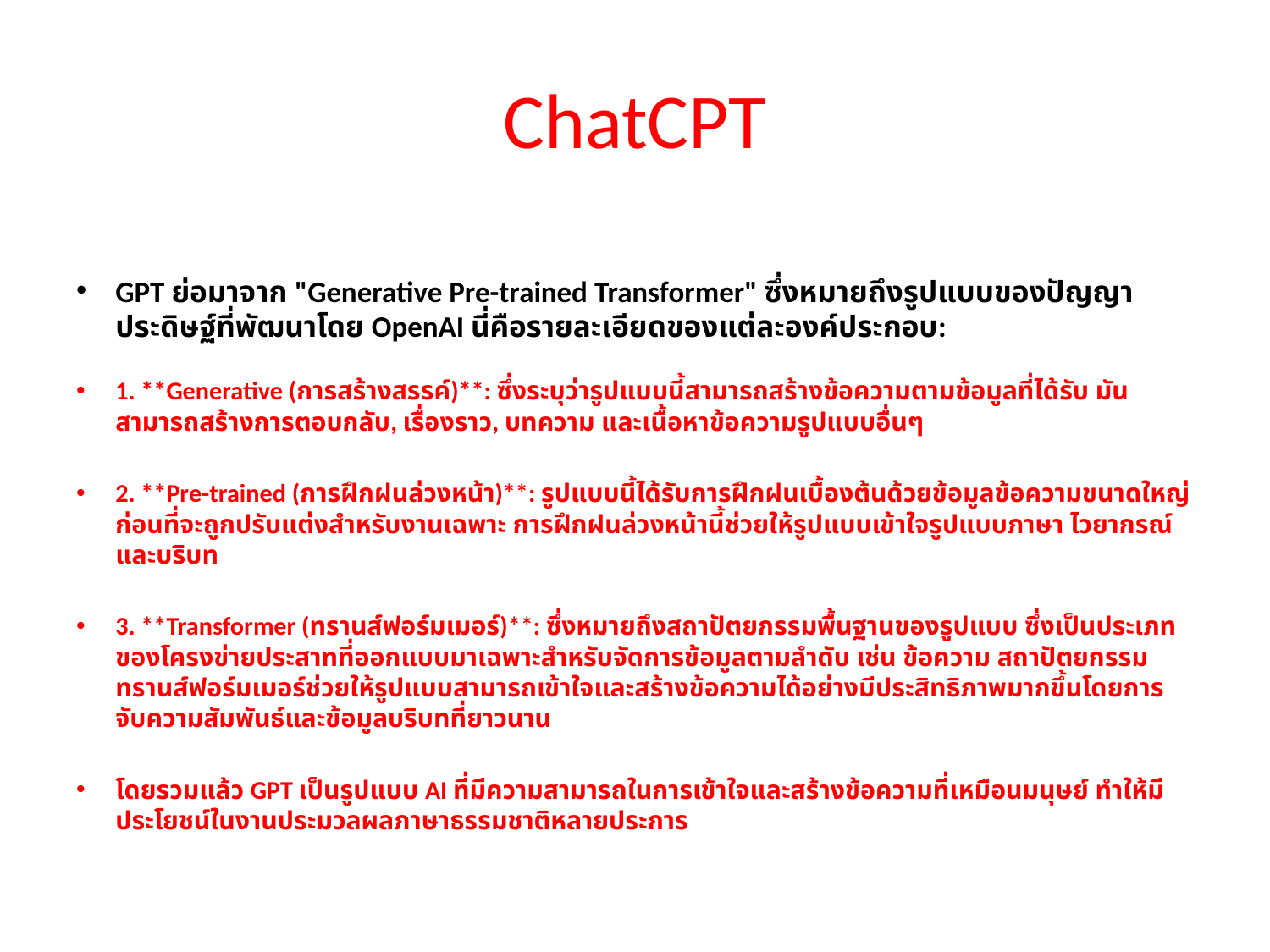

# ChatCPT
GPT ย่อมาจาก "Generative Pre-trained Transformer" ซึ่งหมายถึงรูปแบบของปัญญาประดิษฐ์ที่พัฒนาโดย OpenAI นี่คือรายละเอียดของแต่ละองค์ประกอบ:

1. **Generative (การสร้างสรรค์)**: ซึ่งระบุว่ารูปแบบนี้สามารถสร้างข้อความตามข้อมูลที่ได้รับ มันสามารถสร้างการตอบกลับ, เรื่องราว, บทความ และเนื้อหาข้อความรูปแบบอื่นๆ

2. **Pre-trained (การฝึกฝนล่วงหน้า)**: รูปแบบนี้ได้รับการฝึกฝนเบื้องต้นด้วยข้อมูลข้อความขนาดใหญ่ก่อนที่จะถูกปรับแต่งสำหรับงานเฉพาะ การฝึกฝนล่วงหน้านี้ช่วยให้รูปแบบเข้าใจรูปแบบภาษา ไวยากรณ์ และบริบท

3. **Transformer (ทรานส์ฟอร์มเมอร์)**: ซึ่งหมายถึงสถาปัตยกรรมพื้นฐานของรูปแบบ ซึ่งเป็นประเภทของโครงข่ายประสาทที่ออกแบบมาเฉพาะสำหรับจัดการข้อมูลตามลำดับ เช่น ข้อความ สถาปัตยกรรมทรานส์ฟอร์มเมอร์ช่วยให้รูปแบบสามารถเข้าใจและสร้างข้อความได้อย่างมีประสิทธิภาพมากขึ้นโดยการจับความสัมพันธ์และข้อมูลบริบทที่ยาวนาน

โดยรวมแล้ว GPT เป็นรูปแบบ AI ที่มีความสามารถในการเข้าใจและสร้างข้อความที่เหมือนมนุษย์ ทำให้มีประโยชน์ในงานประมวลผลภาษาธรรมชาติหลายประการ